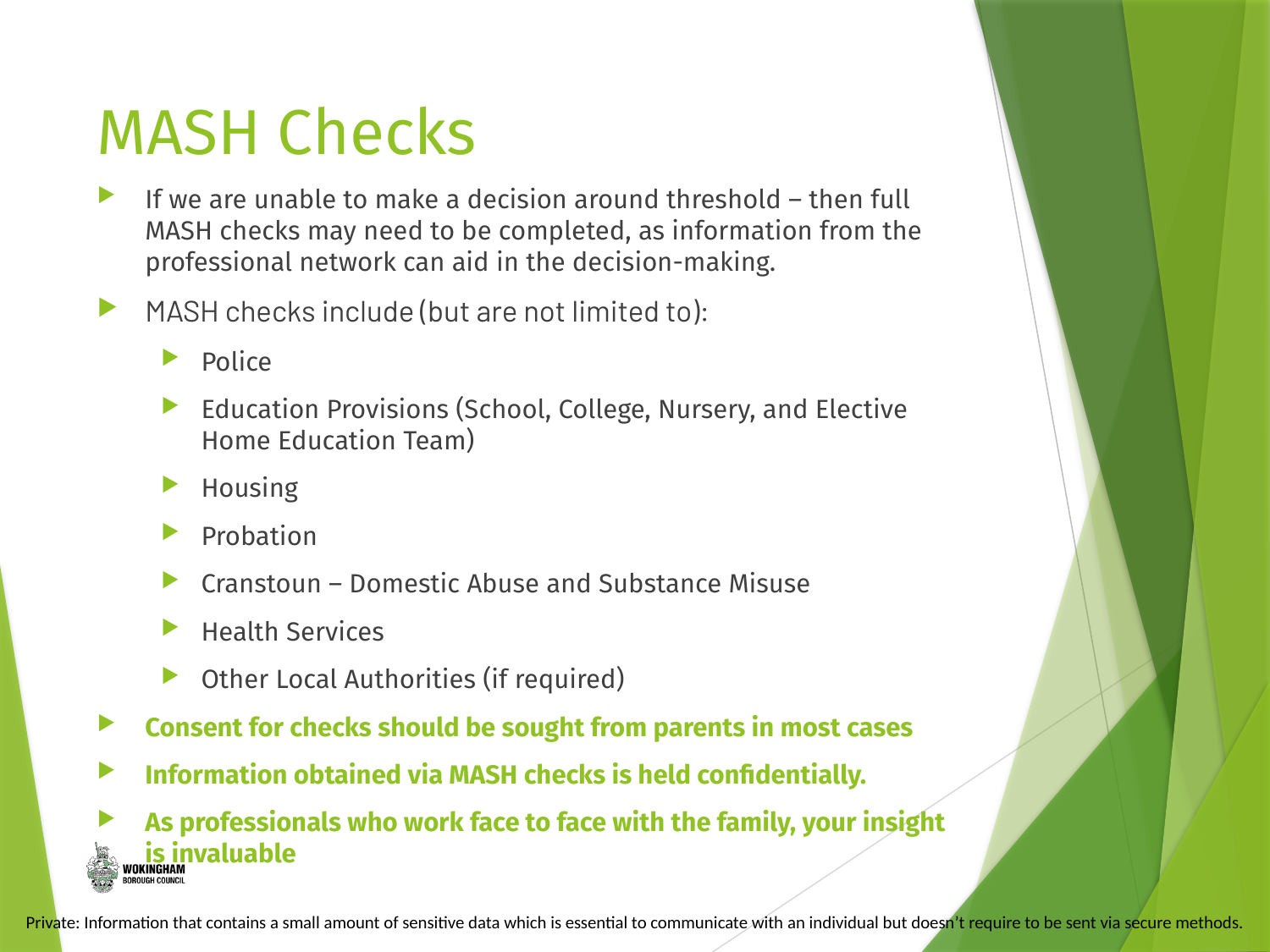

# MASH Checks
If we are unable to make a decision around threshold – then full MASH checks may need to be completed, as information from the professional network can aid in the decision-making.
MASH checks include (but are not limited to):
Police
Education Provisions (School, College, Nursery, and Elective Home Education Team)
Housing
Probation
Cranstoun – Domestic Abuse and Substance Misuse
Health Services
Other Local Authorities (if required)
Consent for checks should be sought from parents in most cases
Information obtained via MASH checks is held confidentially.
As professionals who work face to face with the family, your insight is invaluable